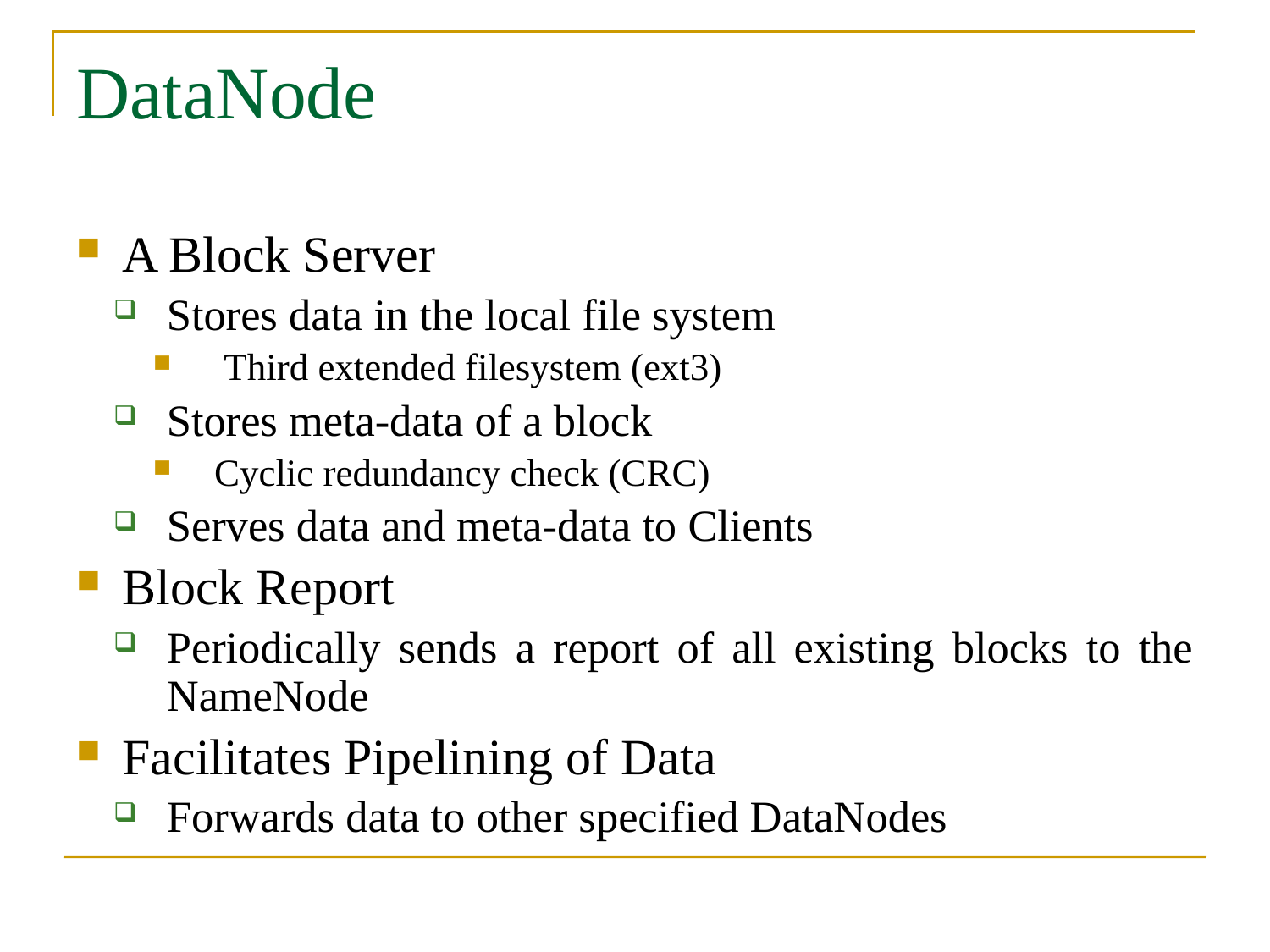

# DataNode
A Block Server
Stores data in the local file system
 Third extended filesystem (ext3)
Stores meta-data of a block
Cyclic redundancy check (CRC)
Serves data and meta-data to Clients
Block Report
Periodically sends a report of all existing blocks to the NameNode
Facilitates Pipelining of Data
Forwards data to other specified DataNodes